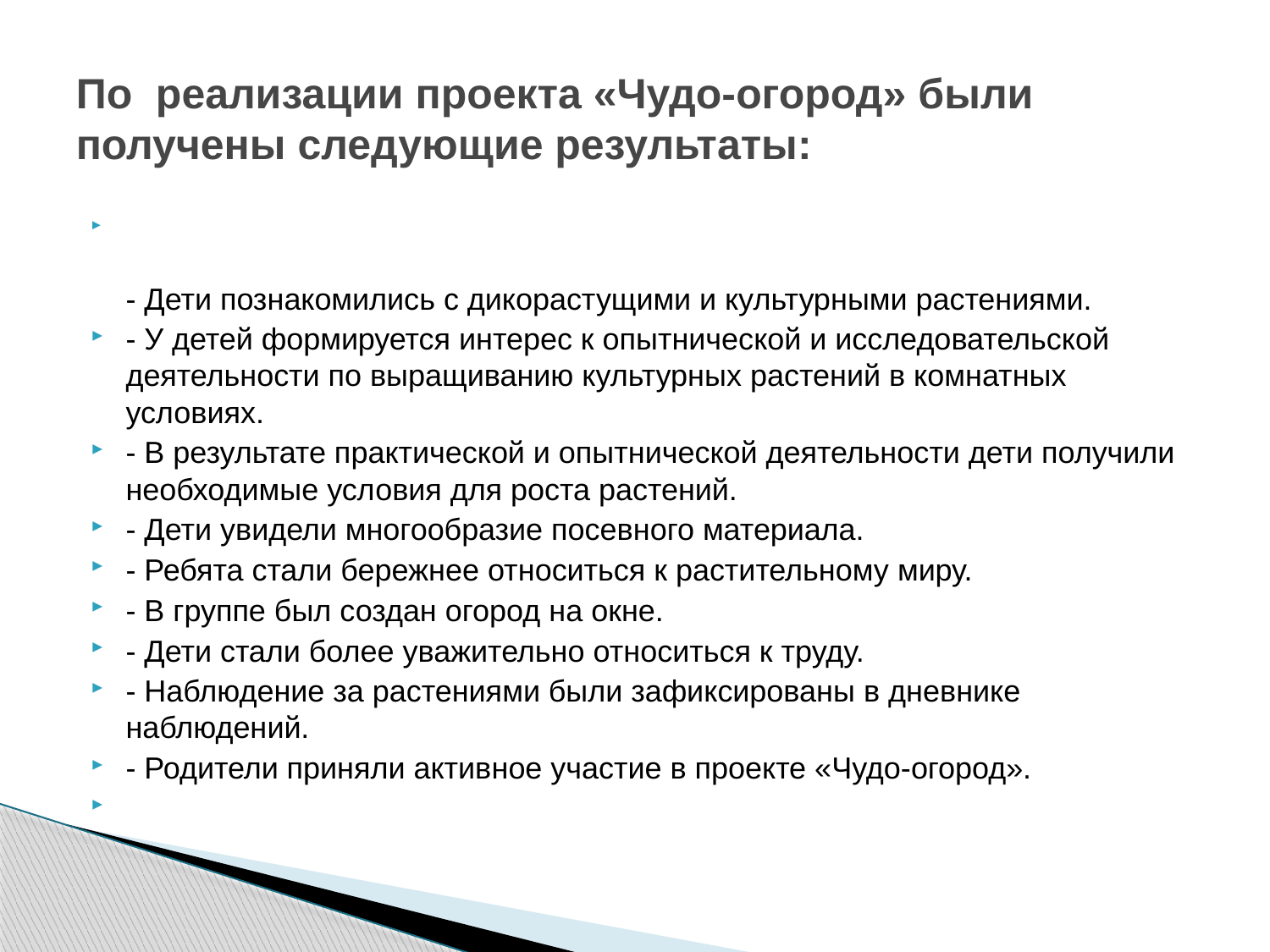

# По  реализации проекта «Чудо-огород» были получены следующие результаты:
- Дети познакомились с дикорастущими и культурными растениями.
- У детей формируется интерес к опытнической и исследовательской деятельности по выращиванию культурных растений в комнатных условиях.
- В результате практической и опытнической деятельности дети получили необходимые условия для роста растений.
- Дети увидели многообразие посевного материала.
- Ребята стали бережнее относиться к растительному миру.
- В группе был создан огород на окне.
- Дети стали более уважительно относиться к труду.
- Наблюдение за растениями были зафиксированы в дневнике наблюдений.
- Родители приняли активное участие в проекте «Чудо-огород».